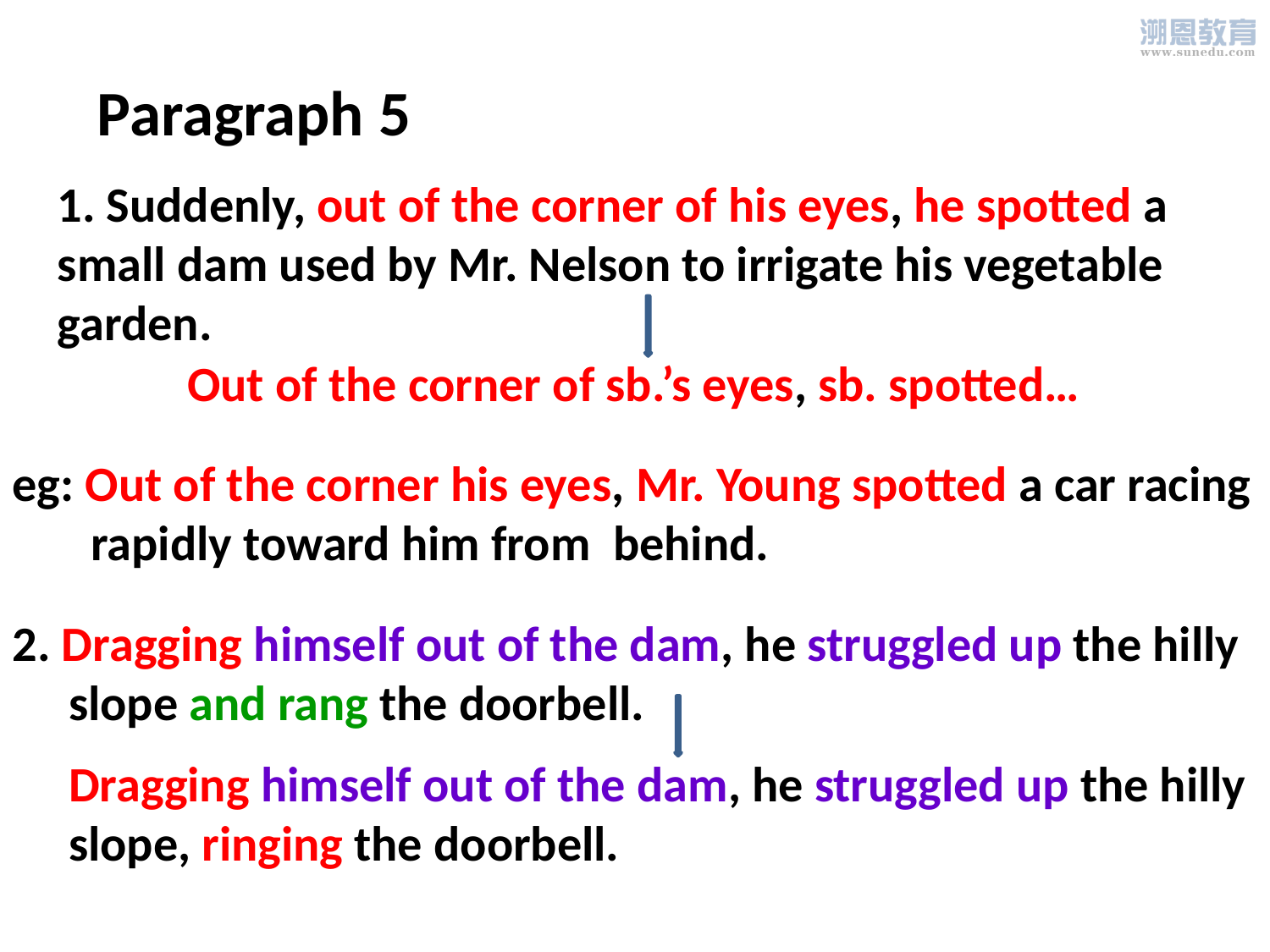

Paragraph 5
1. Suddenly, out of the corner of his eyes, he spotted a small dam used by Mr. Nelson to irrigate his vegetable garden.

Out of the corner of sb.’s eyes, sb. spotted…
eg: Out of the corner his eyes, Mr. Young spotted a car racing
       rapidly toward him from  behind.
2. Dragging himself out of the dam, he struggled up the hilly
     slope and rang the doorbell.

     Dragging himself out of the dam, he struggled up the hilly
     slope, ringing the doorbell.